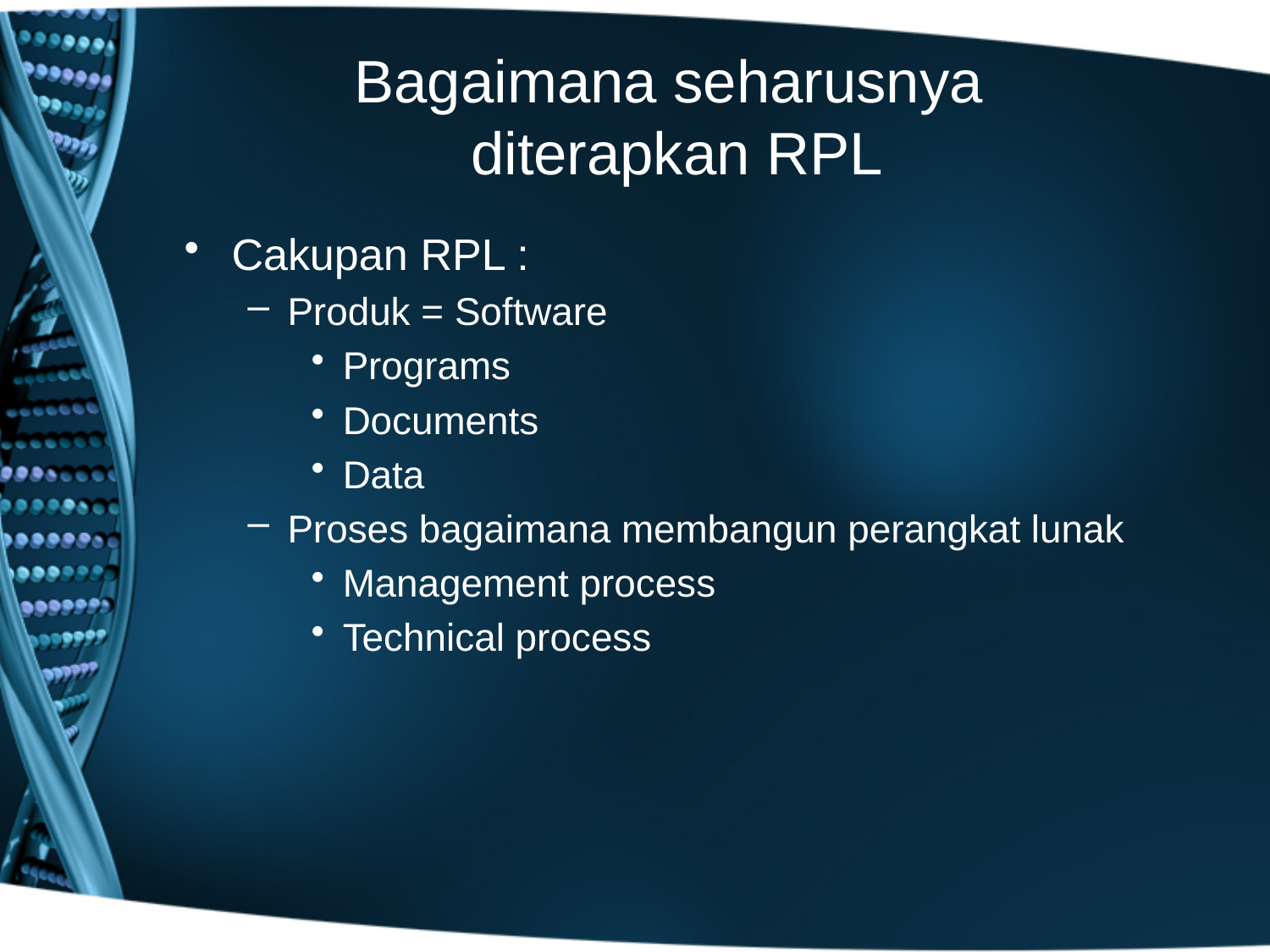

# Bagaimana seharusnya diterapkan RPL
Cakupan RPL :
Produk = Software
Programs
Documents
Data
Proses bagaimana membangun perangkat lunak
Management process
Technical process